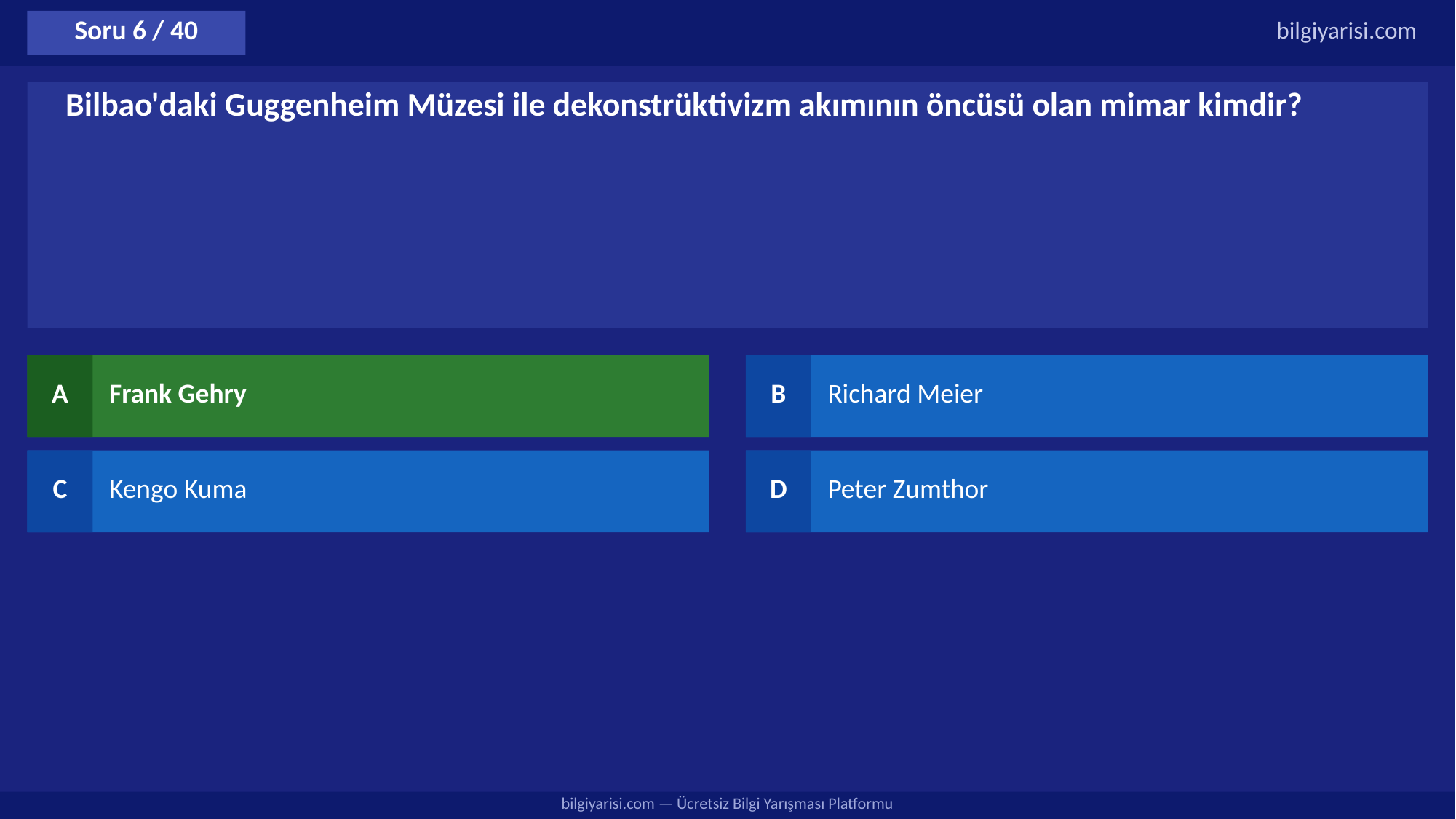

Soru 6 / 40
bilgiyarisi.com

Bilbao'daki Guggenheim Müzesi ile dekonstrüktivizm akımının öncüsü olan mimar kimdir?

A
Frank Gehry

B
Richard Meier

C
Kengo Kuma

D
Peter Zumthor
bilgiyarisi.com — Ücretsiz Bilgi Yarışması Platformu